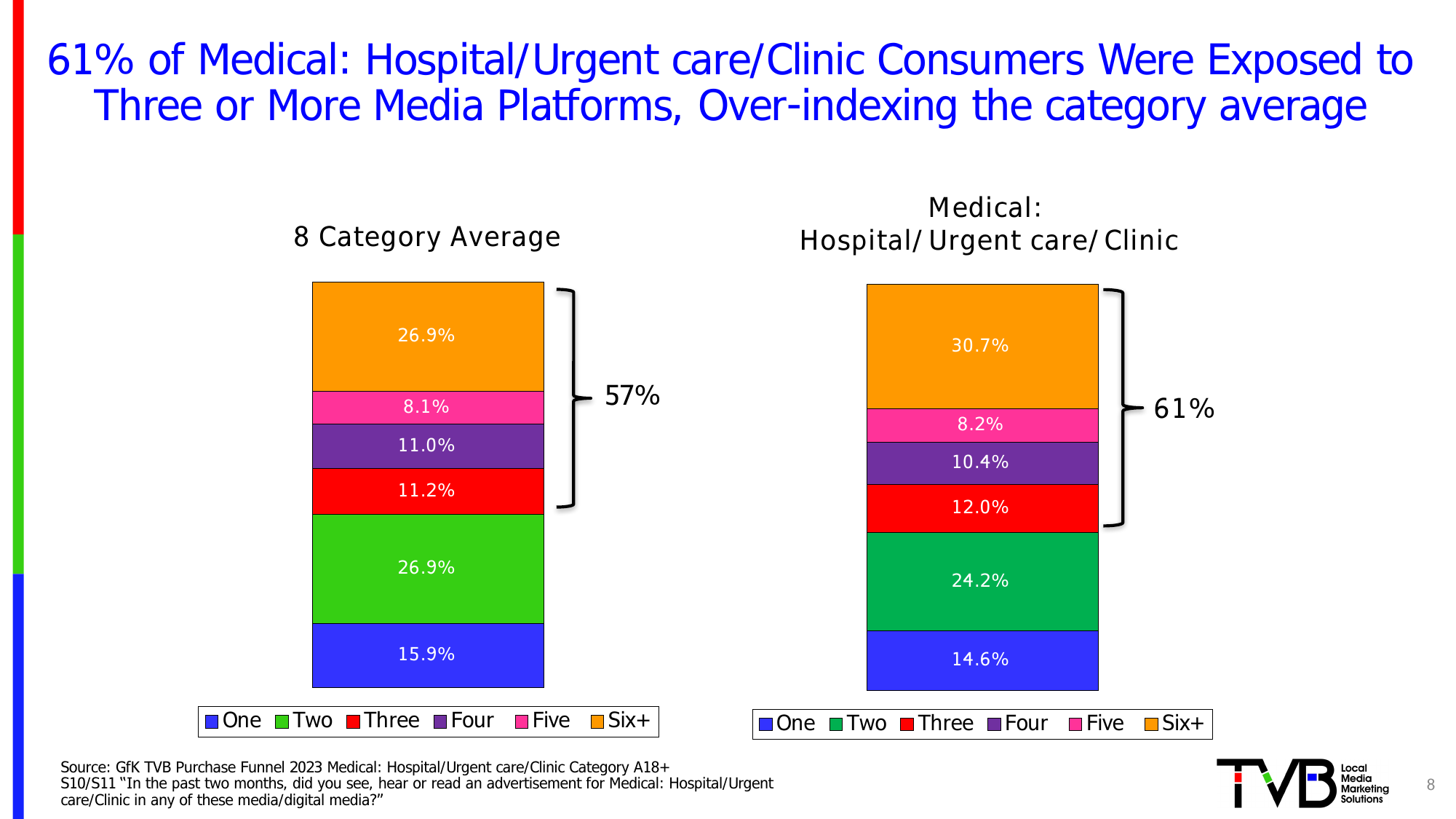

# 61% of Medical: Hospital/Urgent care/Clinic Consumers Were Exposed to Three or More Media Platforms, Over-indexing the category average
Medical:
Hospital/Urgent care/Clinic

### Chart

| Category | One | Two | Three | Four  | Five  | Six+ |
|---|---|---|---|---|---|---|
| Category 1 | 0.159 | 0.269 | 0.112 | 0.11 | 0.081 | 0.269 |

### Chart

| Category | One | Two | Three | Four  | Five  | Six+ |
|---|---|---|---|---|---|---|
| Category 1 | 0.146 | 0.242 | 0.12 | 0.104 | 0.082 | 0.307 |
8 Category Average

57%
61%
Source: GfK TVB Purchase Funnel 2023 Medical: Hospital/Urgent care/Clinic Category A18+
S10/S11 “In the past two months, did you see, hear or read an advertisement for Medical: Hospital/Urgent care/Clinic in any of these media/digital media?”
8